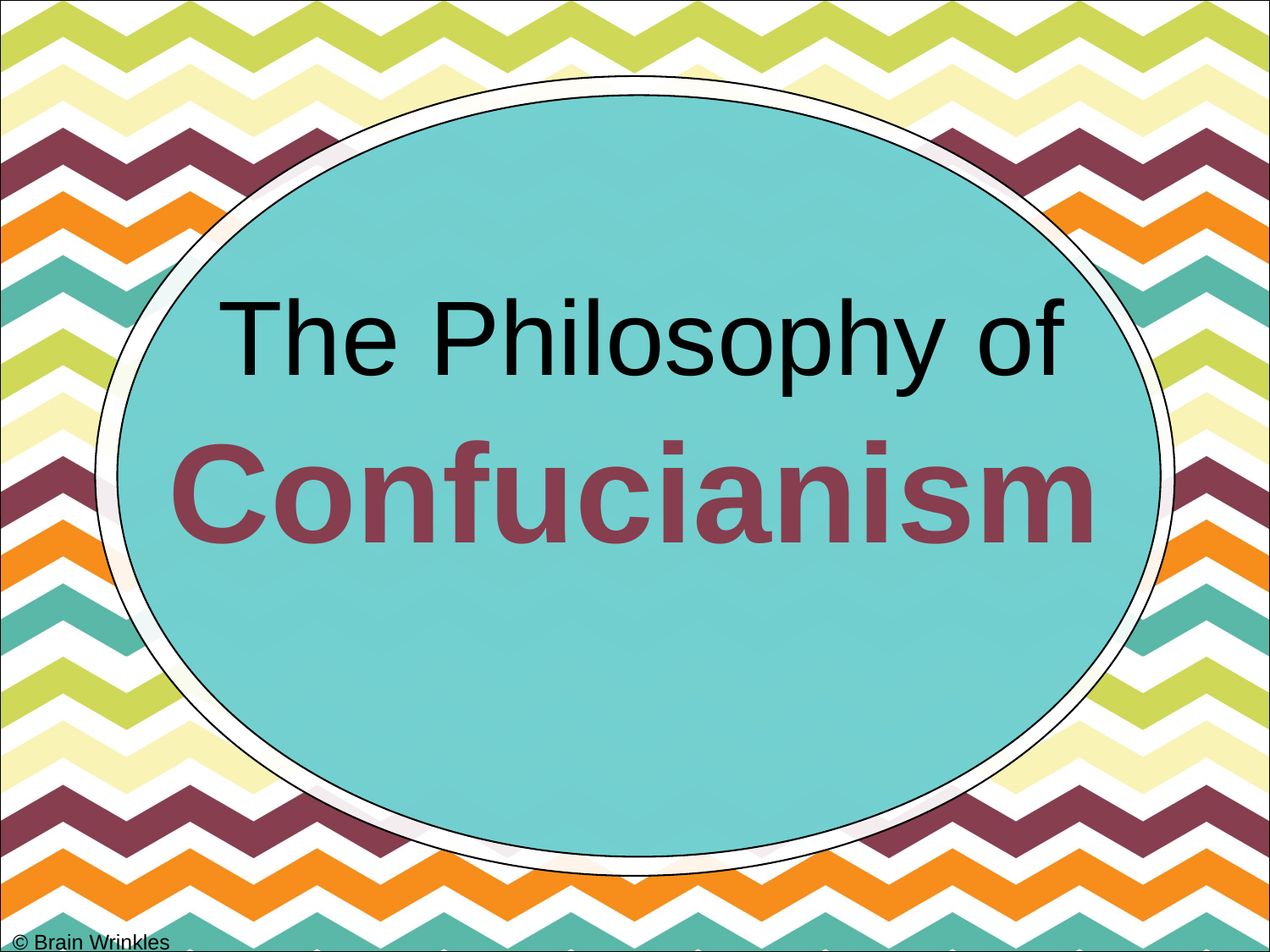

#
The Philosophy of
Confucianism

© Brain Wrinkles